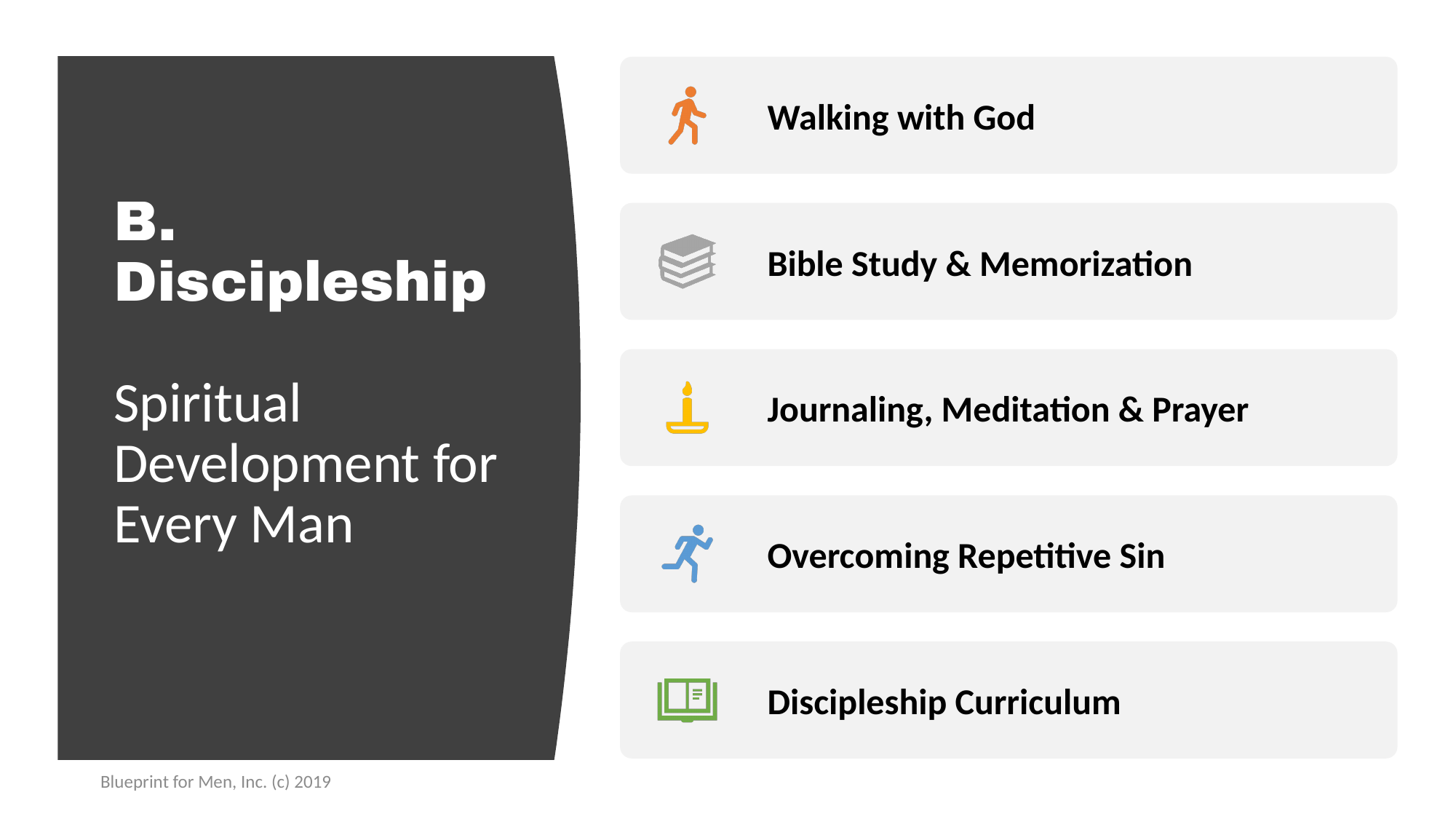

Walking with God
Bible Study & Memorization
Journaling, Meditation & Prayer
Overcoming Repetitive Sin
Discipleship Curriculum

# B. Discipleship Spiritual Development for Every Man
Blueprint for Men, Inc. (c) 2019